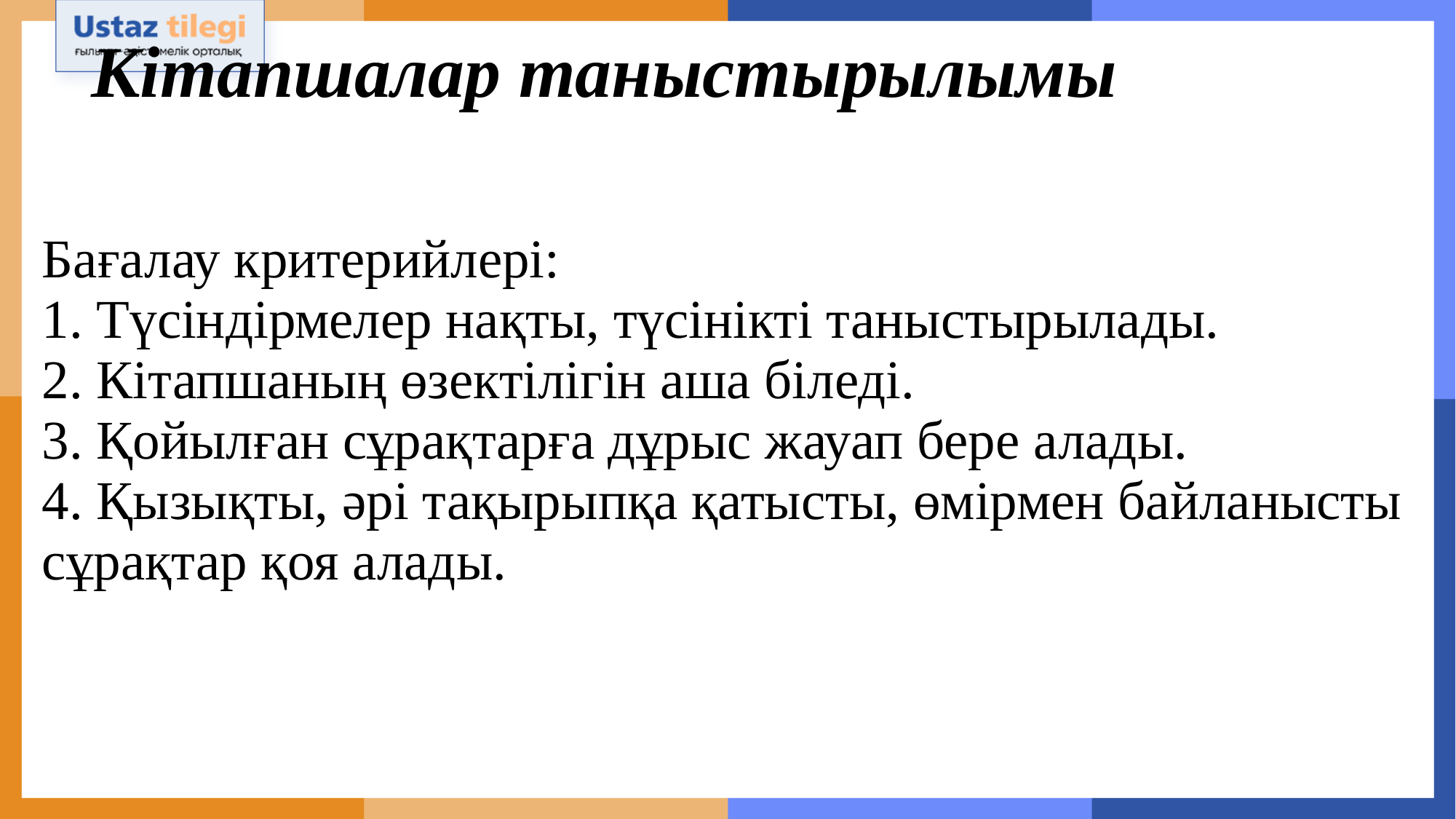

Кітапшалар таныстырылымы

| Бағалау критерийлері: 1. Түсіндірмелер нақты, түсінікті таныстырылады. 2. Кітапшаның өзектілігін аша біледі. 3. Қойылған сұрақтарға дұрыс жауап бере алады. 4. Қызықты, әрі тақырыпқа қатысты, өмірмен байланысты сұрақтар қоя алады. |
| --- |